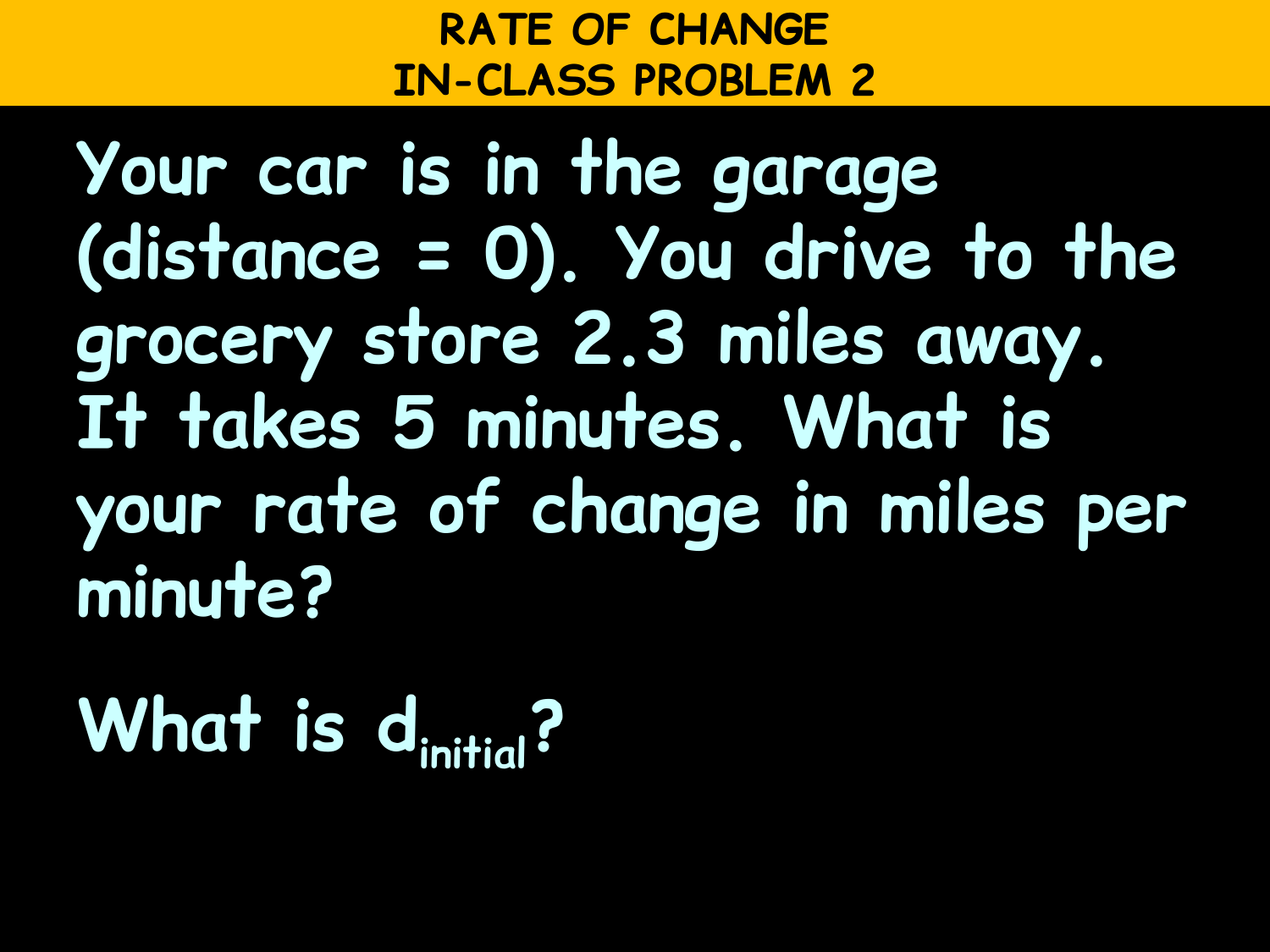

RATE OF CHANGE
IN-CLASS PROBLEM 2
Your car is in the garage (distance = 0). You drive to the grocery store 2.3 miles away. It takes 5 minutes. What is your rate of change in miles per minute?

What is dinitial?